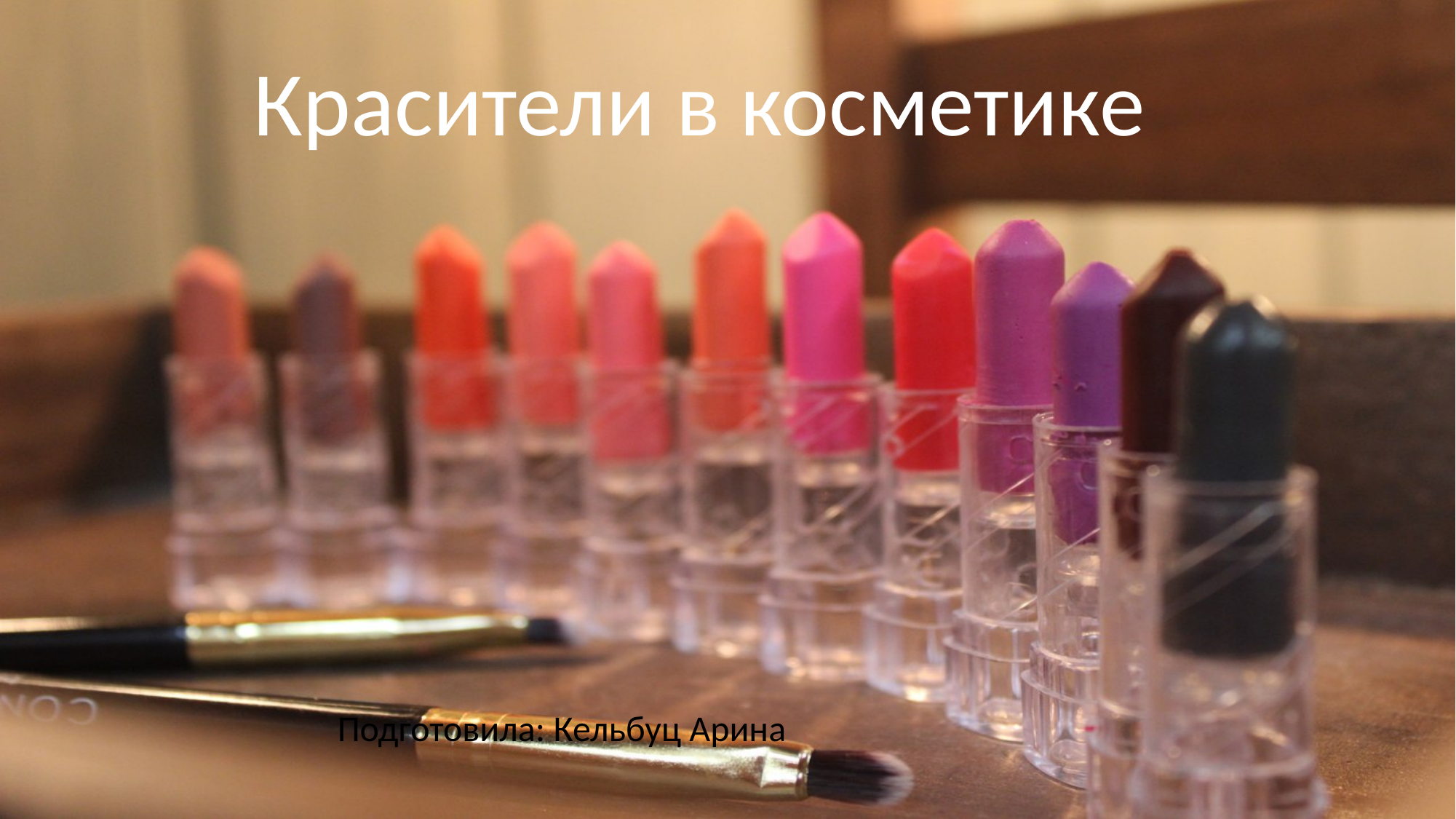

# Красители в косметике
Подготовила: Кельбуц Арина